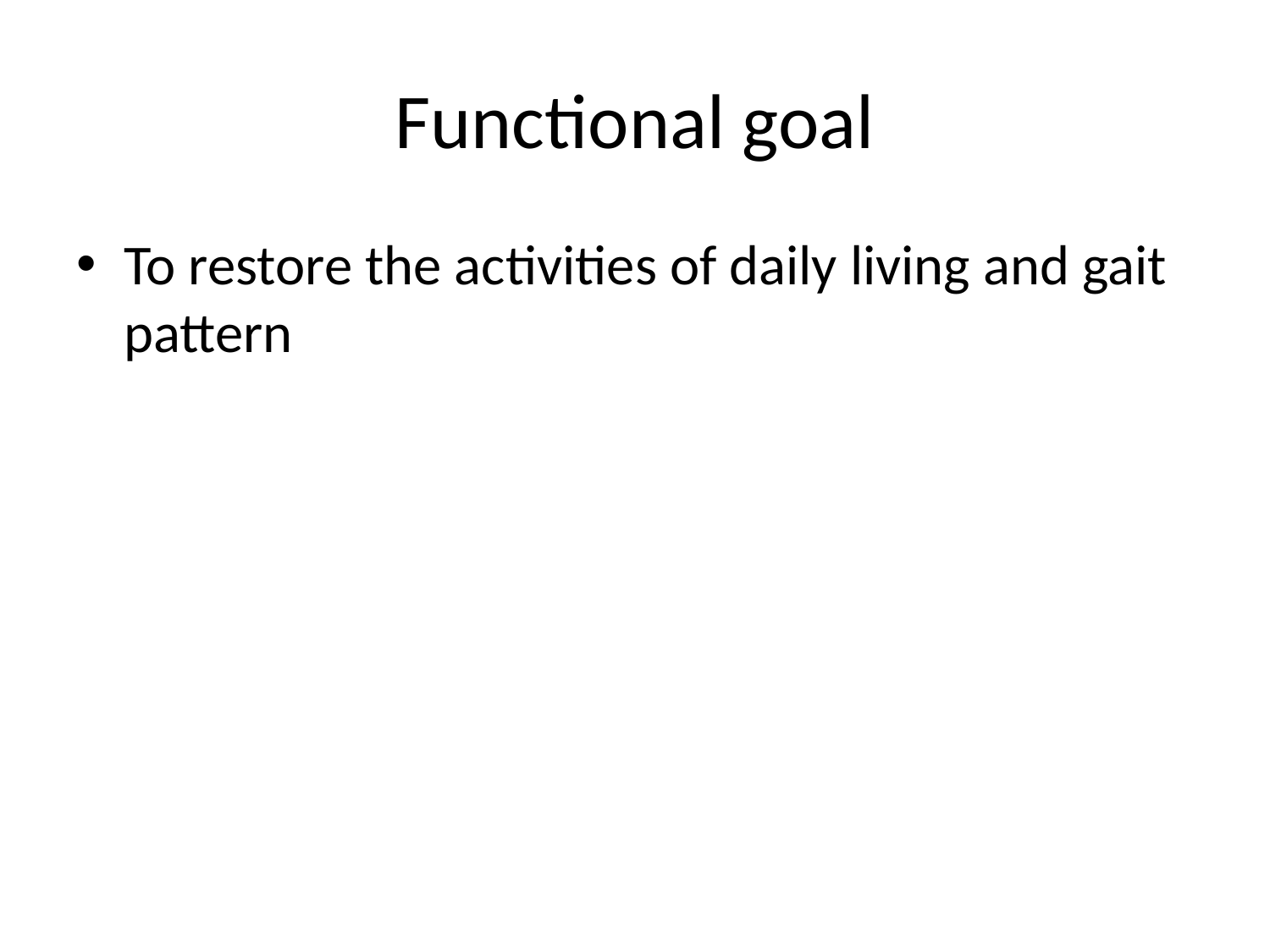

# Functional goal
To restore the activities of daily living and gait pattern